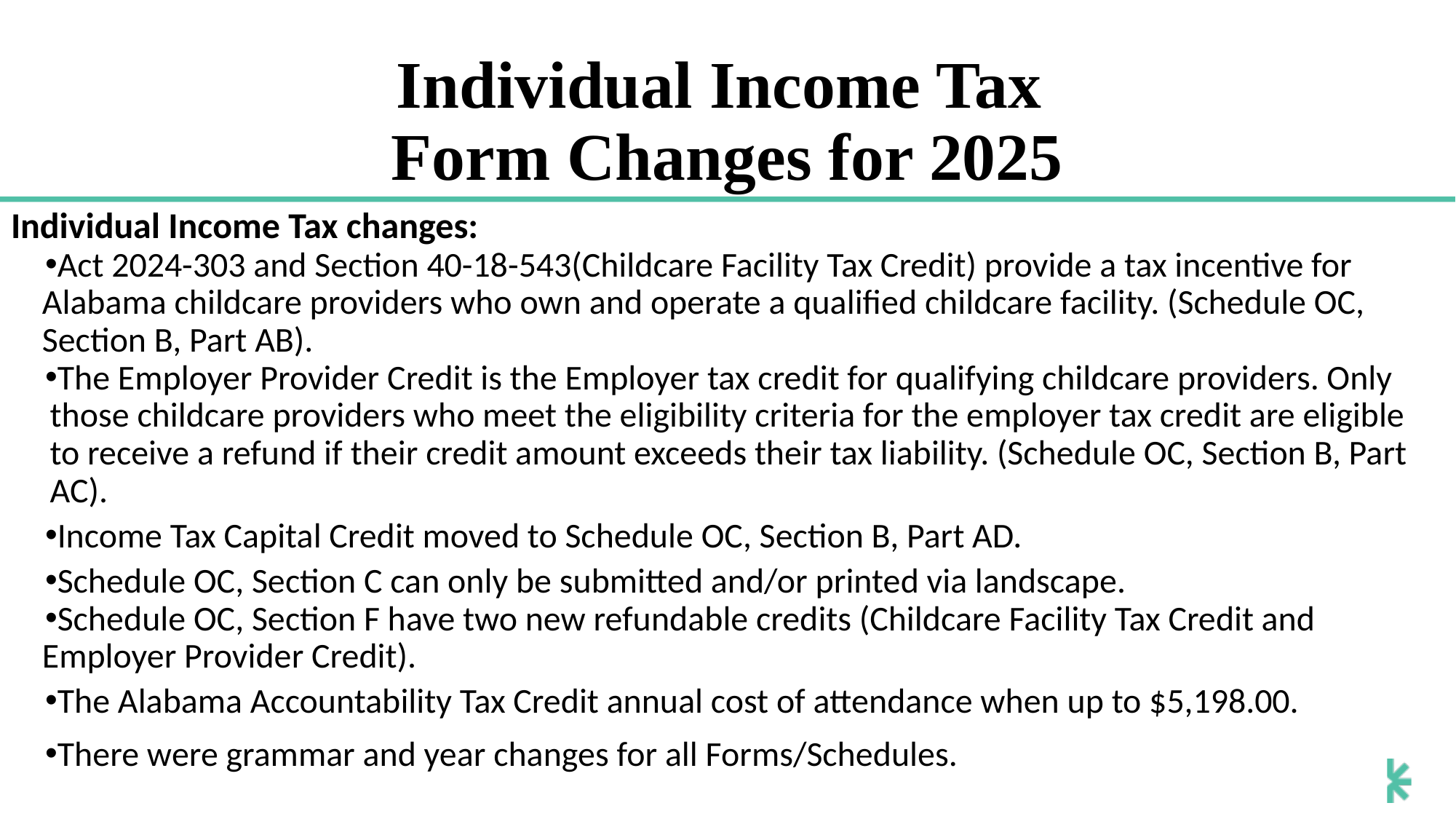

# Individual Income Tax Form Changes for 2025
Individual Income Tax changes:
Act 2024-303 and Section 40-18-543(Childcare Facility Tax Credit) provide a tax incentive for
    Alabama childcare providers who own and operate a qualified childcare facility. (Schedule OC,
    Section B, Part AB).
The Employer Provider Credit is the Employer tax credit for qualifying childcare providers. Only
     those childcare providers who meet the eligibility criteria for the employer tax credit are eligible
     to receive a refund if their credit amount exceeds their tax liability. (Schedule OC, Section B, Part
     AC).
Income Tax Capital Credit moved to Schedule OC, Section B, Part AD.
Schedule OC, Section C can only be submitted and/or printed via landscape.
Schedule OC, Section F have two new refundable credits (Childcare Facility Tax Credit and
    Employer Provider Credit).
The Alabama Accountability Tax Credit annual cost of attendance when up to $5,198.00.
There were grammar and year changes for all Forms/Schedules.